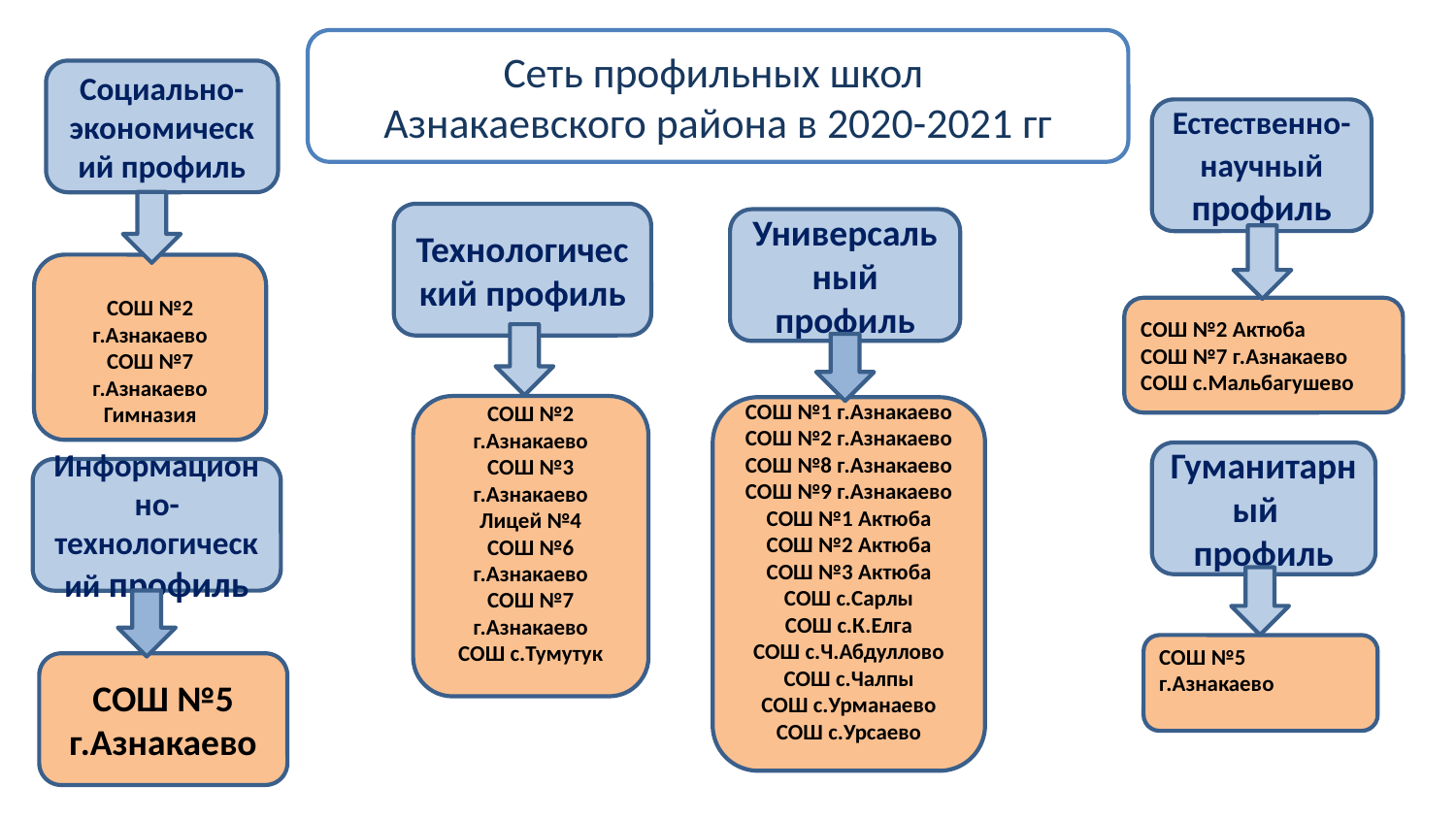

Сеть профильных школ
Азнакаевского района в 2020-2021 гг
Социально-экономический профиль
Естественно-научный профиль

Технологический профиль
Универсальный профиль

СОШ №2 г.Азнакаево
СОШ №7 г.Азнакаево
Гимназия
СОШ №2 Актюба
СОШ №7 г.Азнакаево
СОШ с.Мальбагушево

СОШ №2 г.Азнакаево
СОШ №3 г.Азнакаево
Лицей №4
СОШ №6 г.Азнакаево
СОШ №7 г.Азнакаево
СОШ с.Тумутук

СОШ №1 г.Азнакаево
СОШ №2 г.Азнакаево
СОШ №8 г.Азнакаево
СОШ №9 г.Азнакаево
СОШ №1 Актюба
СОШ №2 Актюба
СОШ №3 Актюба
СОШ с.Сарлы
СОШ с.К.Елга
СОШ с.Ч.Абдуллово
СОШ с.Чалпы
СОШ с.Урманаево
СОШ с.Урсаево

Гуманитарный   профиль
Информационно-технологический профиль

СОШ №5 г.Азнакаево

СОШ №5 г.Азнакаево